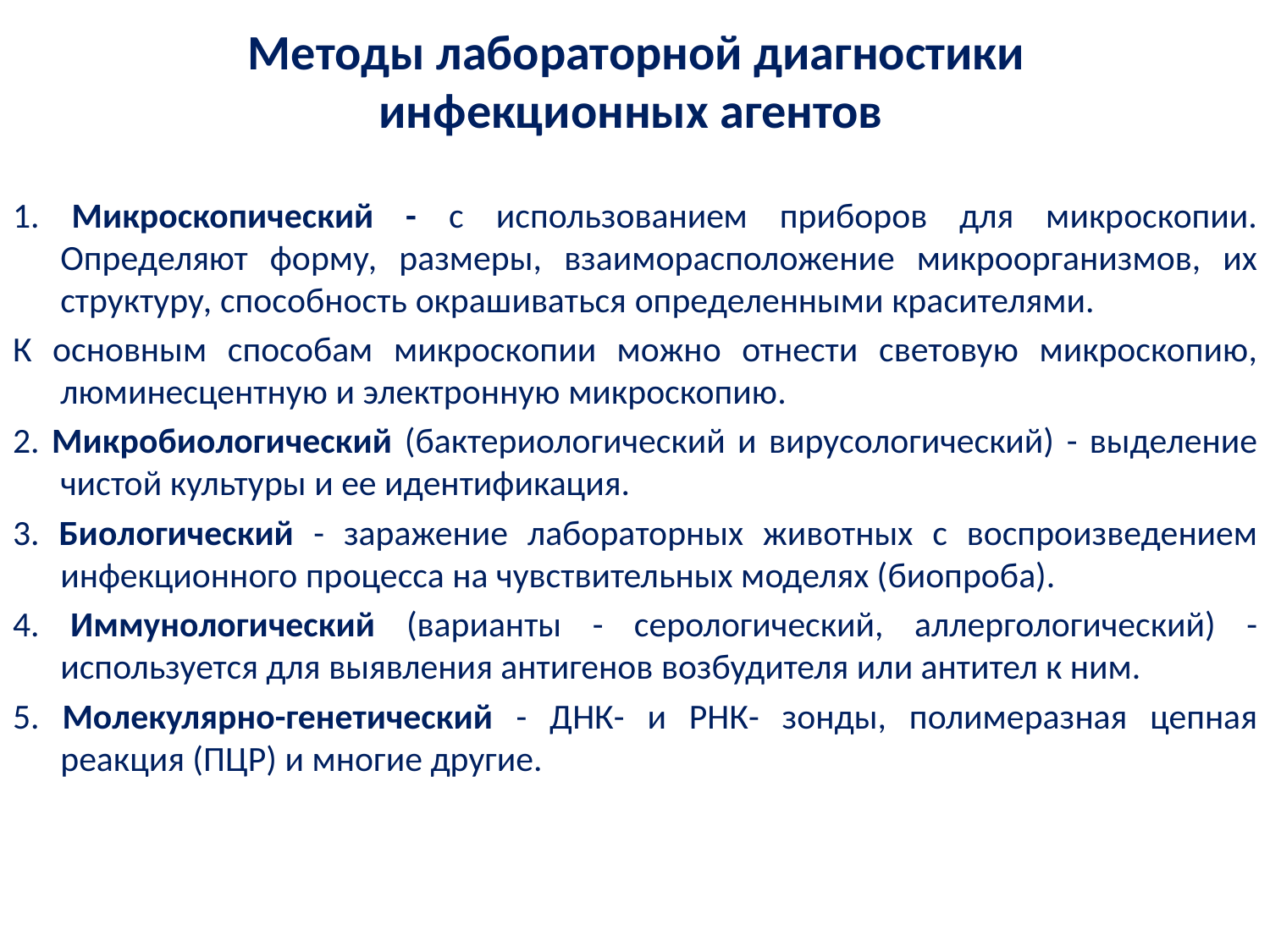

# Методы лабораторной диагностики инфекционных агентов
1. Микроскопический - с использованием приборов для микроскопии. Определяют форму, размеры, взаиморасположение микроорганизмов, их структуру, способность окрашиваться определенными красителями.
К основным способам микроскопии можно отнести световую микроскопию, люминесцентную и электронную микроскопию.
2. Микробиологический (бактериологический и вирусологический) - выделение чистой культуры и ее идентификация.
3. Биологический - заражение лабораторных животных с воспроизведением инфекционного процесса на чувствительных моделях (биопроба).
4. Иммунологический (варианты - серологический, аллергологический) - используется для выявления антигенов возбудителя или антител к ним.
5. Молекулярно-генетический - ДНК- и РНК- зонды, полимеразная цепная реакция (ПЦР) и многие другие.